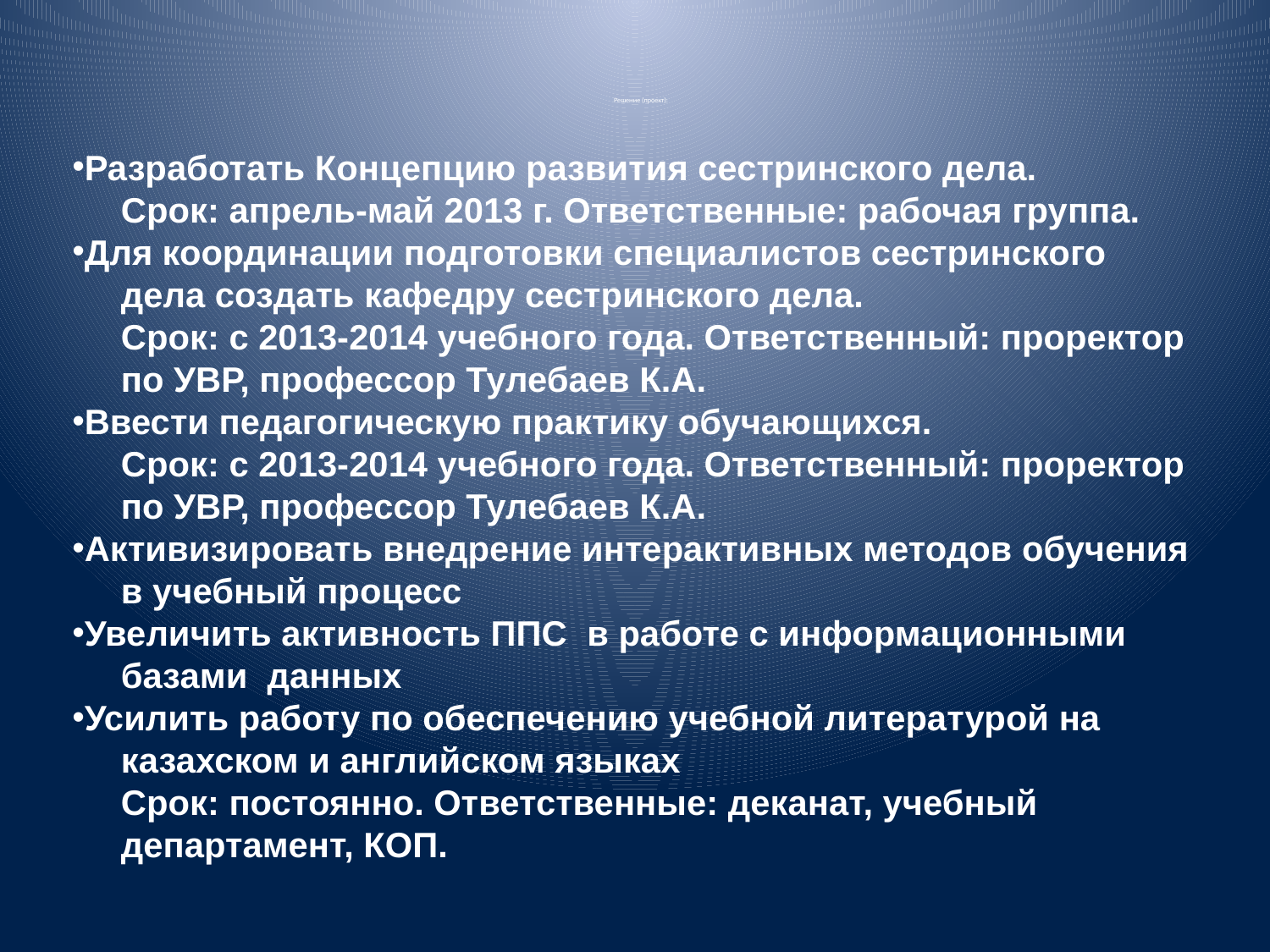

# Решение (проект):
Разработать Концепцию развития сестринского дела.
     Срок: апрель-май 2013 г. Ответственные: рабочая группа.
Для координации подготовки специалистов сестринского
     дела создать кафедру сестринского дела.
     Срок: с 2013-2014 учебного года. Ответственный: проректор
     по УВР, профессор Тулебаев К.А.
Ввести педагогическую практику обучающихся.
     Срок: с 2013-2014 учебного года. Ответственный: проректор
     по УВР, профессор Тулебаев К.А.
Активизировать внедрение интерактивных методов обучения
     в учебный процесс
Увеличить активность ППС  в работе с информационными
     базами  данных
Усилить работу по обеспечению учебной литературой на
     казахском и английском языках
     Срок: постоянно. Ответственные: деканат, учебный
     департамент, КОП.